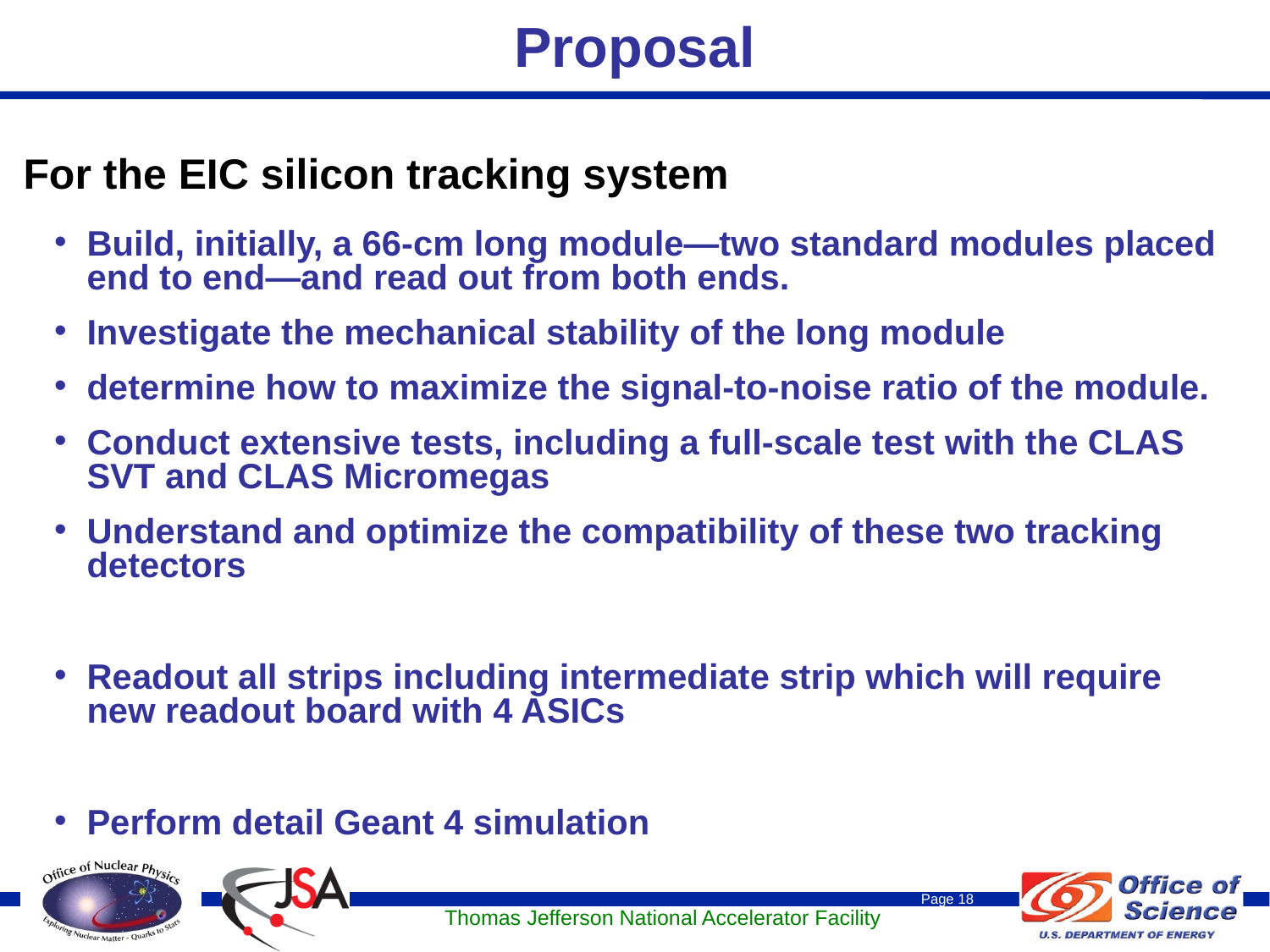

# Proposal

For the EIC silicon tracking system
Build, initially, a 66-cm long module—two standard modules placed end to end—and read out from both ends.
Investigate the mechanical stability of the long module
determine how to maximize the signal-to-noise ratio of the module.
Conduct extensive tests, including a full-scale test with the CLAS SVT and CLAS Micromegas
Understand and optimize the compatibility of these two tracking detectors

Readout all strips including intermediate strip which will require new readout board with 4 ASICs

Perform detail Geant 4 simulation